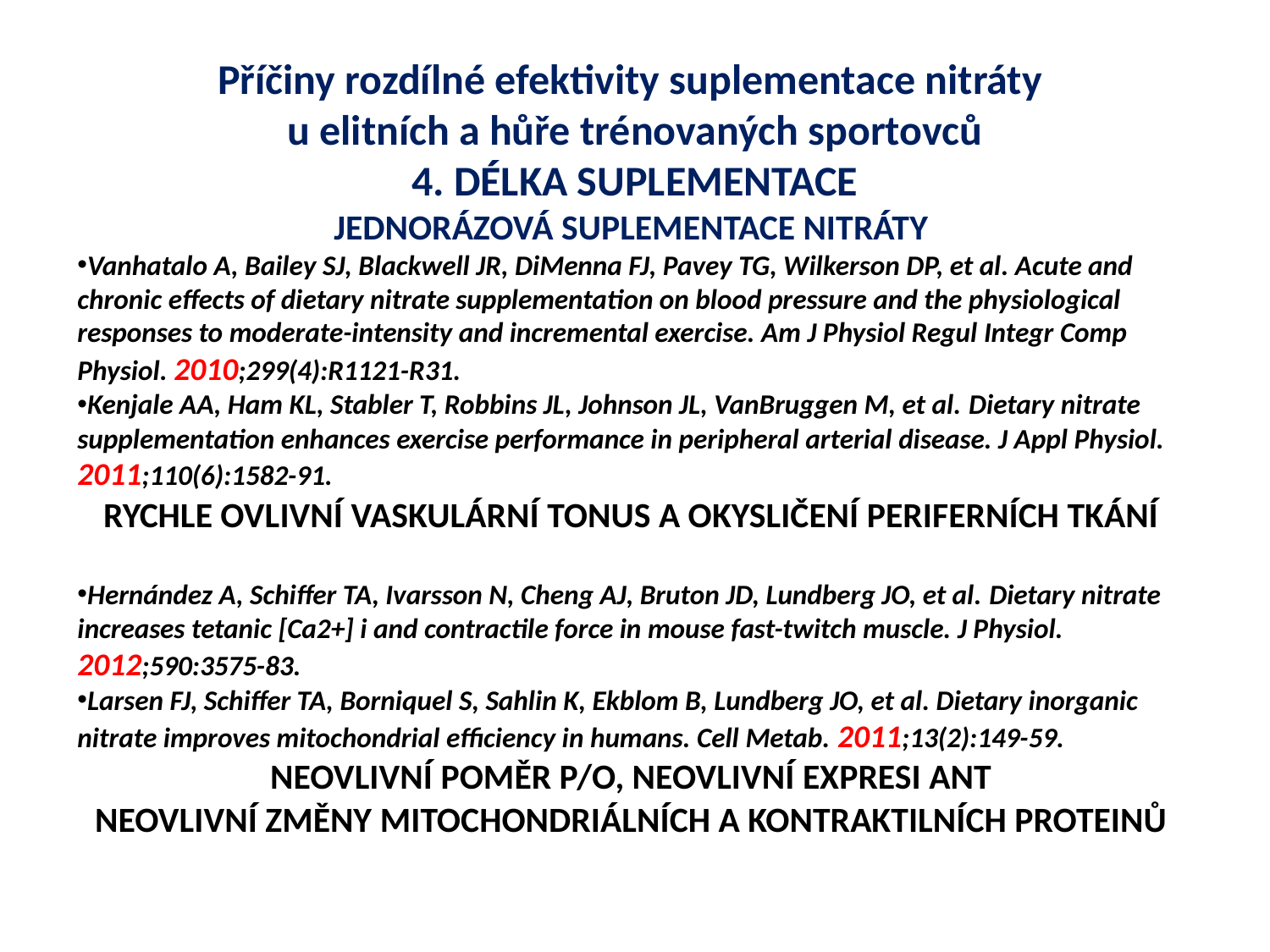

Příčiny rozdílné efektivity suplementace nitráty
u elitních a hůře trénovaných sportovců
4. DÉLKA SUPLEMENTACE
JEDNORÁZOVÁ SUPLEMENTACE NITRÁTY
Vanhatalo A, Bailey SJ, Blackwell JR, DiMenna FJ, Pavey TG, Wilkerson DP, et al. Acute and chronic effects of dietary nitrate supplementation on blood pressure and the physiological responses to moderate-intensity and incremental exercise. Am J Physiol Regul Integr Comp Physiol. 2010;299(4):R1121-R31.
Kenjale AA, Ham KL, Stabler T, Robbins JL, Johnson JL, VanBruggen M, et al. Dietary nitrate supplementation enhances exercise performance in peripheral arterial disease. J Appl Physiol. 2011;110(6):1582-91.
RYCHLE OVLIVNÍ VASKULÁRNÍ TONUS A OKYSLIČENÍ PERIFERNÍCH TKÁNÍ

Hernández A, Schiffer TA, Ivarsson N, Cheng AJ, Bruton JD, Lundberg JO, et al. Dietary nitrate increases tetanic [Ca2+] i and contractile force in mouse fast-twitch muscle. J Physiol. 2012;590:3575-83.
Larsen FJ, Schiffer TA, Borniquel S, Sahlin K, Ekblom B, Lundberg JO, et al. Dietary inorganic nitrate improves mitochondrial efficiency in humans. Cell Metab. 2011;13(2):149-59.
NEOVLIVNÍ POMĚR P/O, NEOVLIVNÍ EXPRESI ANT
NEOVLIVNÍ ZMĚNY MITOCHONDRIÁLNÍCH A KONTRAKTILNÍCH PROTEINŮ